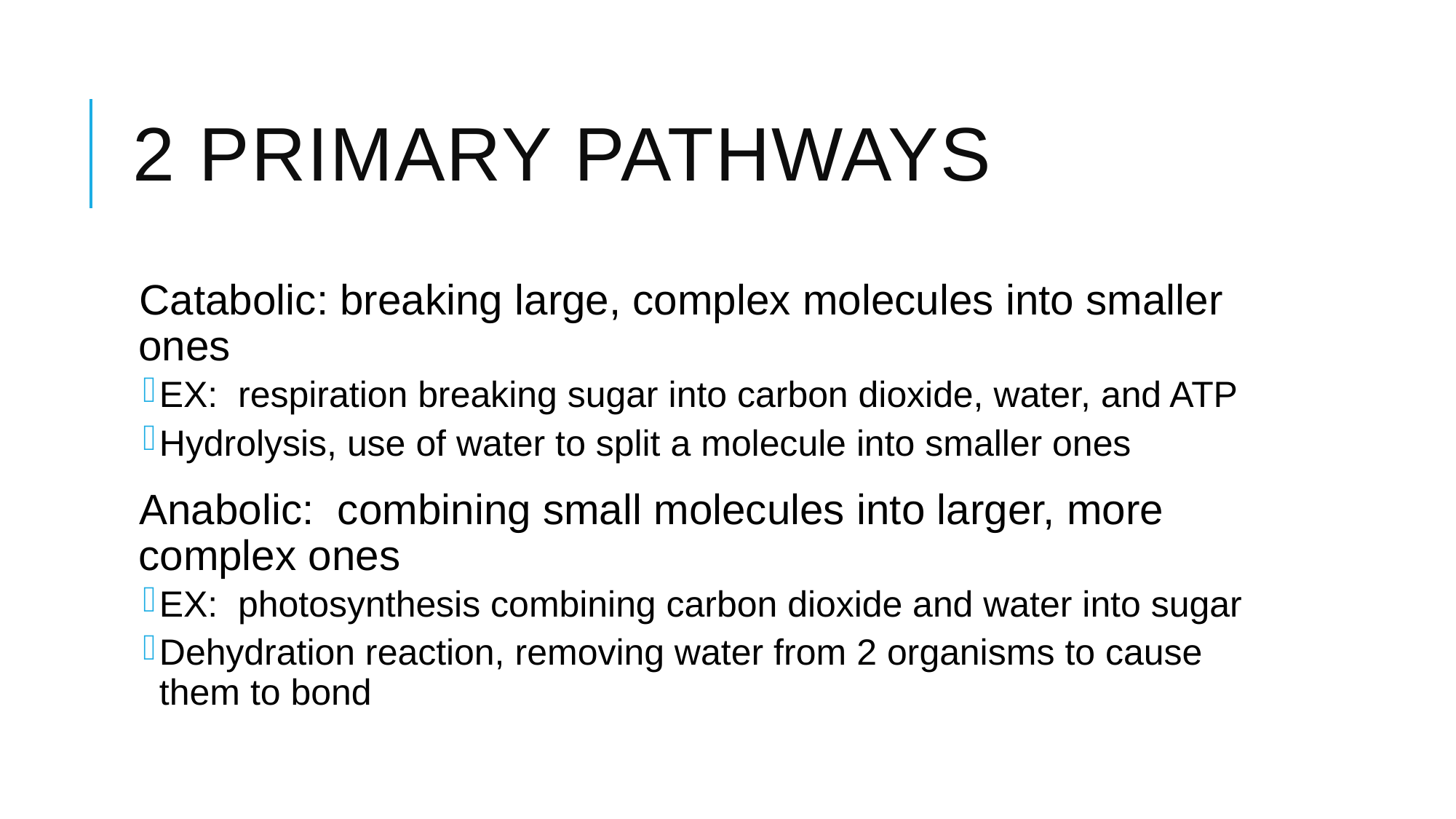

# 2 Primary Pathways
Catabolic: breaking large, complex molecules into smaller ones
EX:  respiration breaking sugar into carbon dioxide, water, and ATP
Hydrolysis, use of water to split a molecule into smaller ones
Anabolic:  combining small molecules into larger, more complex ones
EX:  photosynthesis combining carbon dioxide and water into sugar
Dehydration reaction, removing water from 2 organisms to cause them to bond